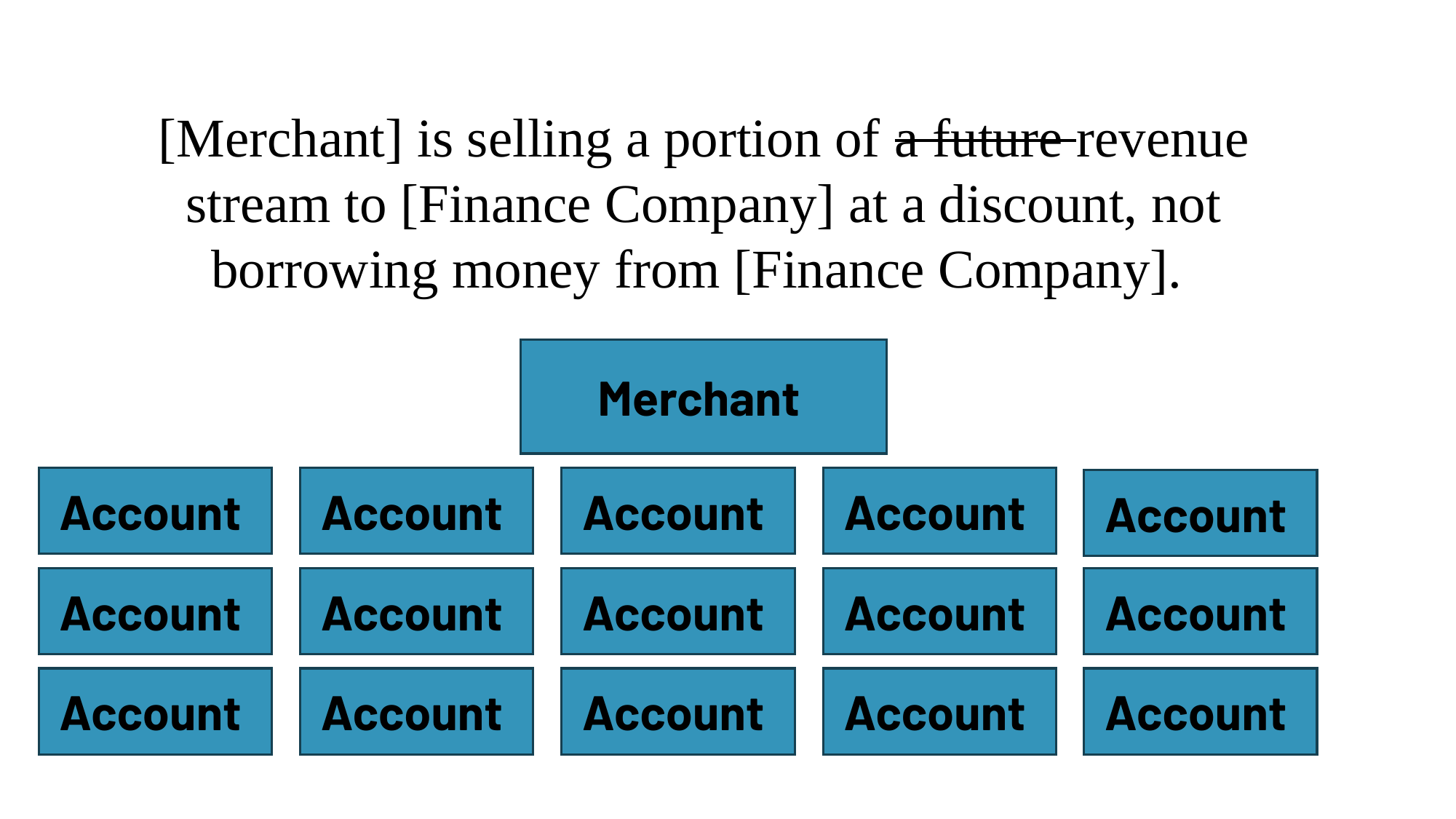

[Merchant] is selling a portion of a future revenue stream to [Finance Company] at a discount, not borrowing money from [Finance Company].
Merchant
Account
Account
Account
Account
Account
Account
Account
Account
Account
Account
Account
Account
Account
Account
Account